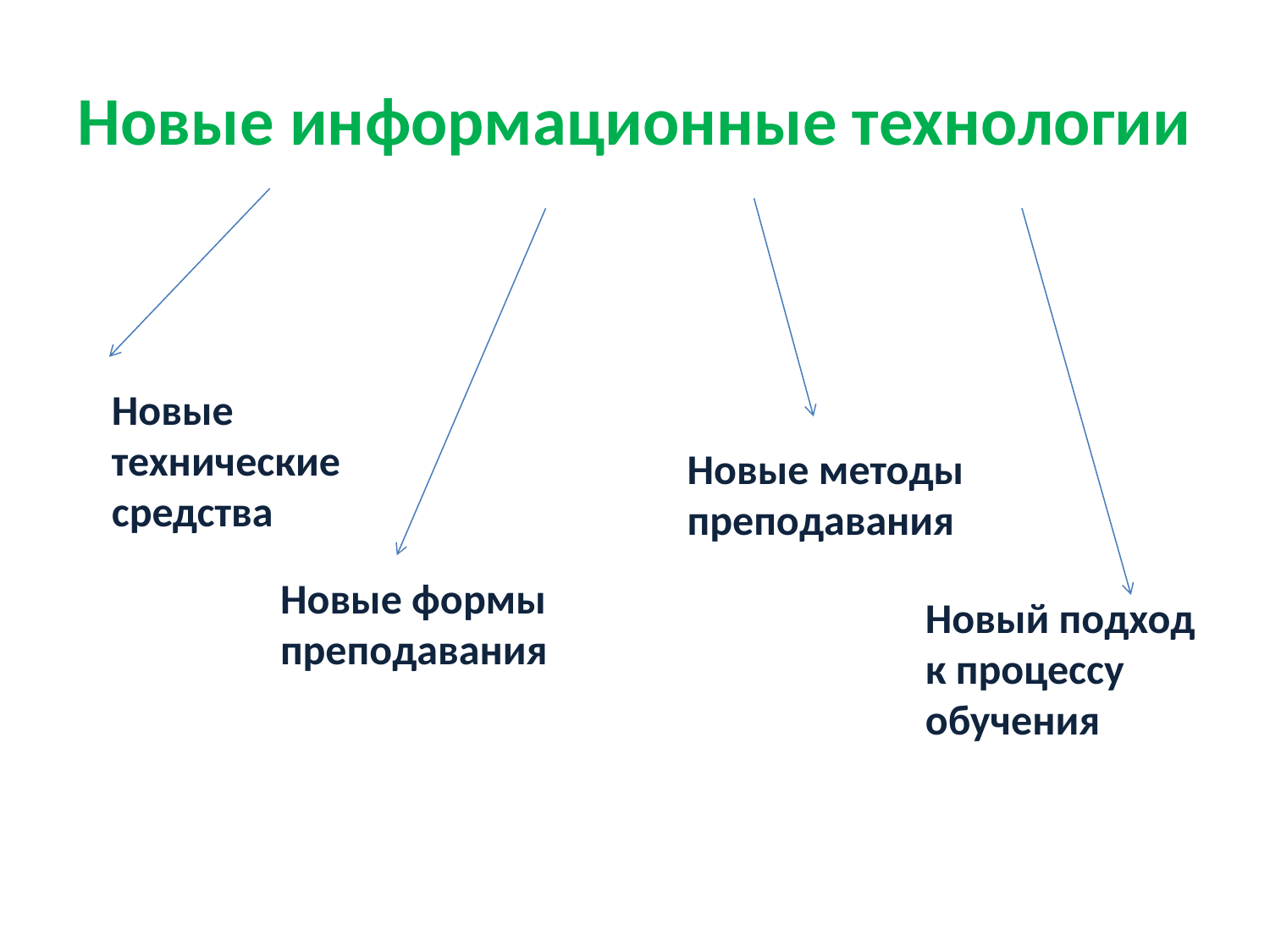

# Новые информационные технологии

Новые
технические
средства
Новые методы
преподавания
Новые формы
преподавания
Новый подход
к процессу обучения